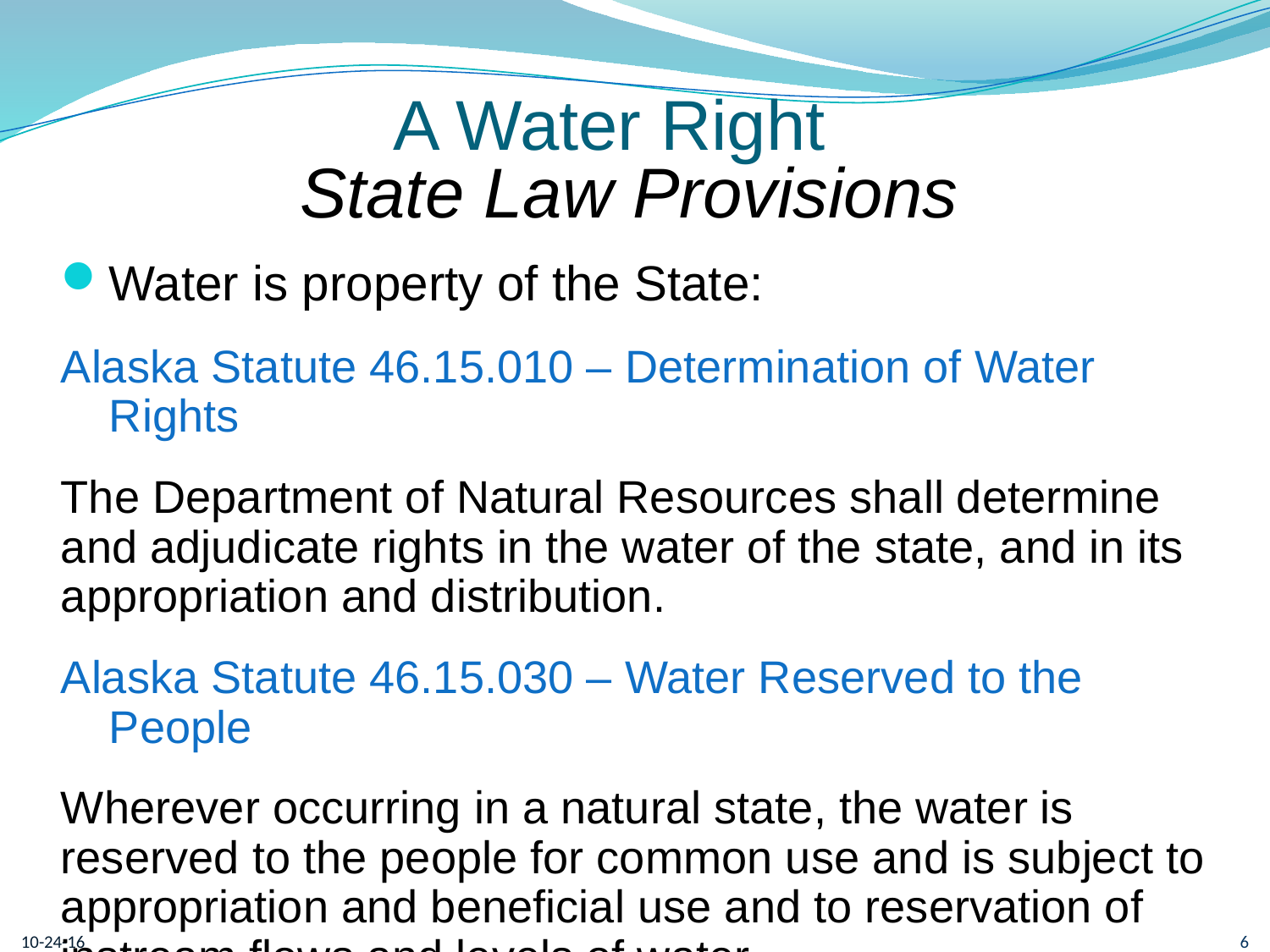

# A Water Right State Law Provisions
Water is property of the State:
Alaska Statute 46.15.010 – Determination of Water Rights
The Department of Natural Resources shall determine and adjudicate rights in the water of the state, and in its appropriation and distribution.
Alaska Statute 46.15.030 – Water Reserved to the People
Wherever occurring in a natural state, the water is reserved to the people for common use and is subject to appropriation and beneficial use and to reservation of instream flows and levels of water…
10-24-16
6